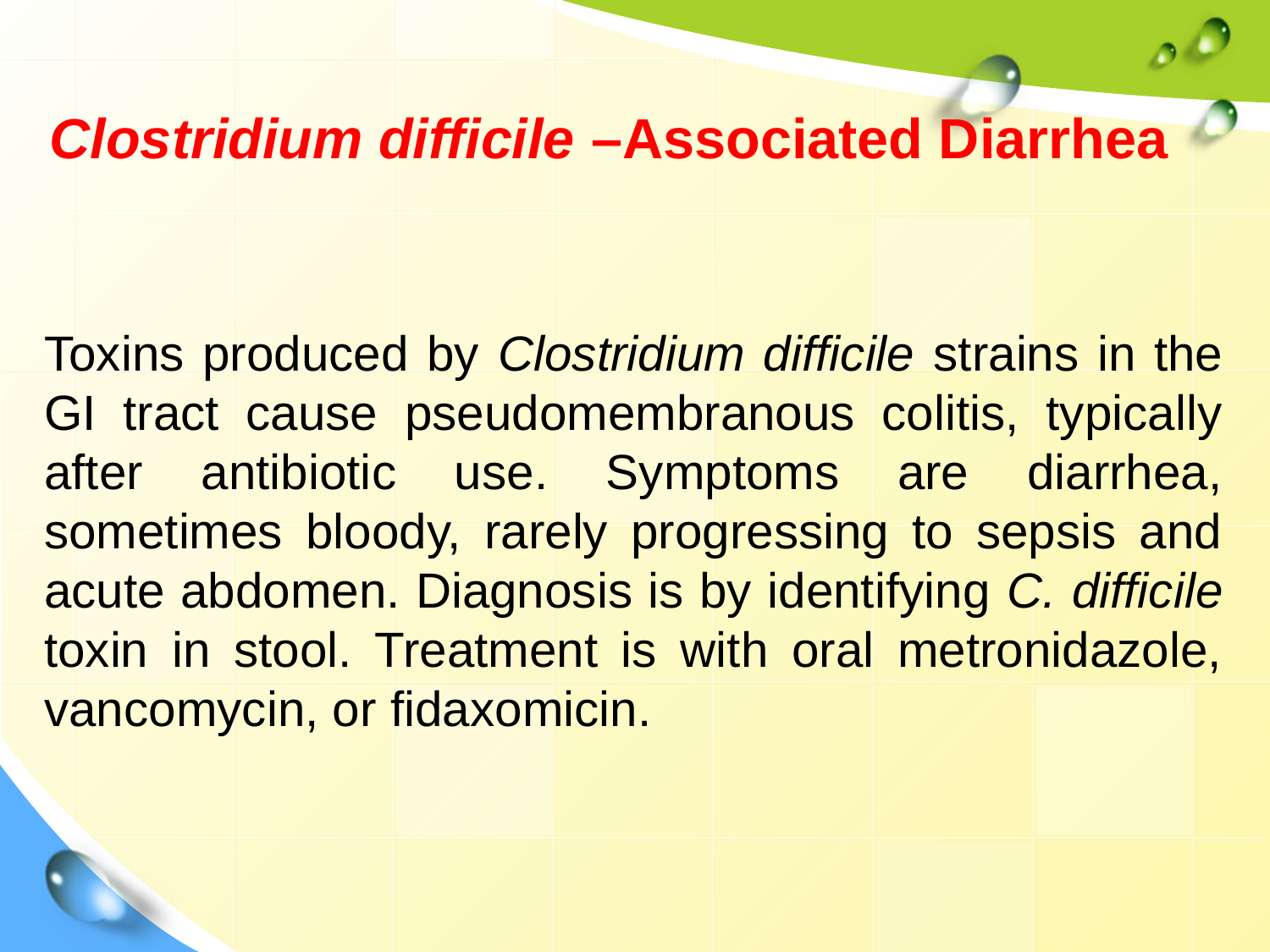

Clostridium difficile –Associated Diarrhea
Toxins produced by Clostridium difficile strains in the GI tract cause pseudomembranous colitis, typically after antibiotic use. Symptoms are diarrhea, sometimes bloody, rarely progressing to sepsis and acute abdomen. Diagnosis is by identifying C. difficile toxin in stool. Treatment is with oral metronidazole, vancomycin, or fidaxomicin.